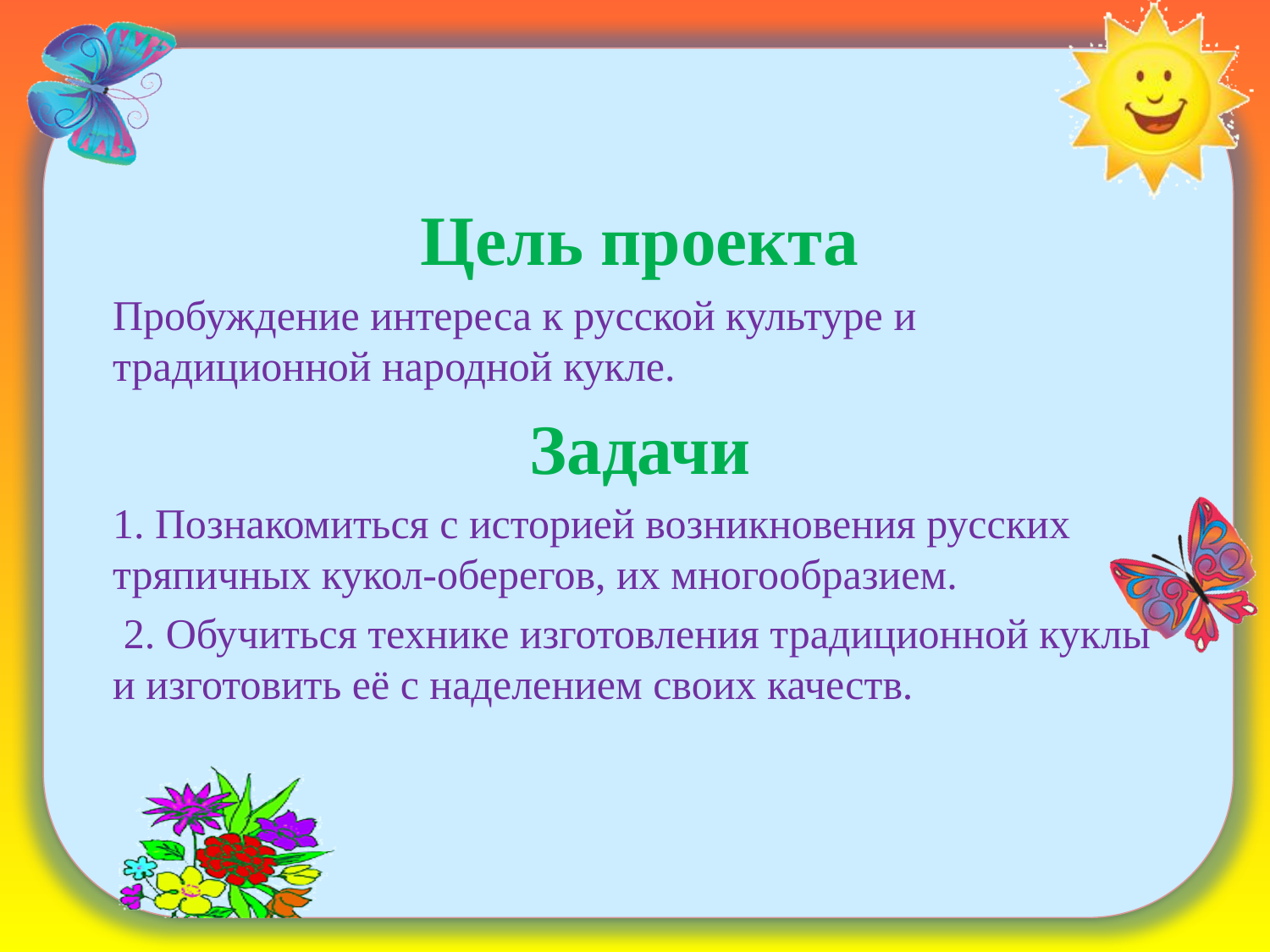

Цель проекта
Пробуждение интереса к русской культуре и традиционной народной кукле.
Задачи
1. Познакомиться с историей возникновения русских тряпичных кукол-оберегов, их многообразием.
 2. Обучиться технике изготовления традиционной куклы и изготовить её с наделением своих качеств.

#